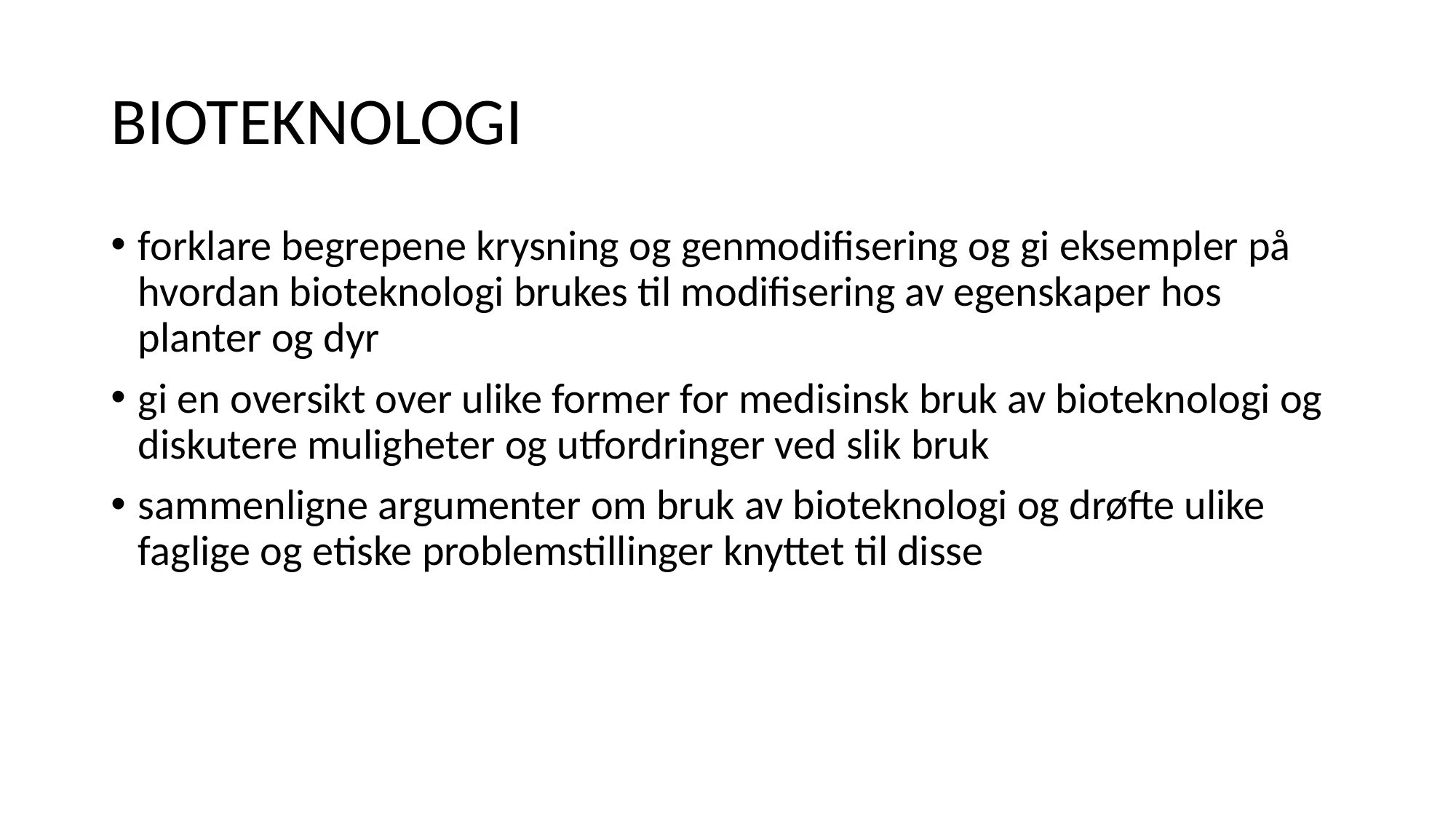

# BIOTEKNOLOGI
forklare begrepene krysning og genmodifisering og gi eksempler på hvordan bioteknologi brukes til modifisering av egenskaper hos planter og dyr
gi en oversikt over ulike former for medisinsk bruk av bioteknologi og diskutere muligheter og utfordringer ved slik bruk
sammenligne argumenter om bruk av bioteknologi og drøfte ulike faglige og etiske problemstillinger knyttet til disse